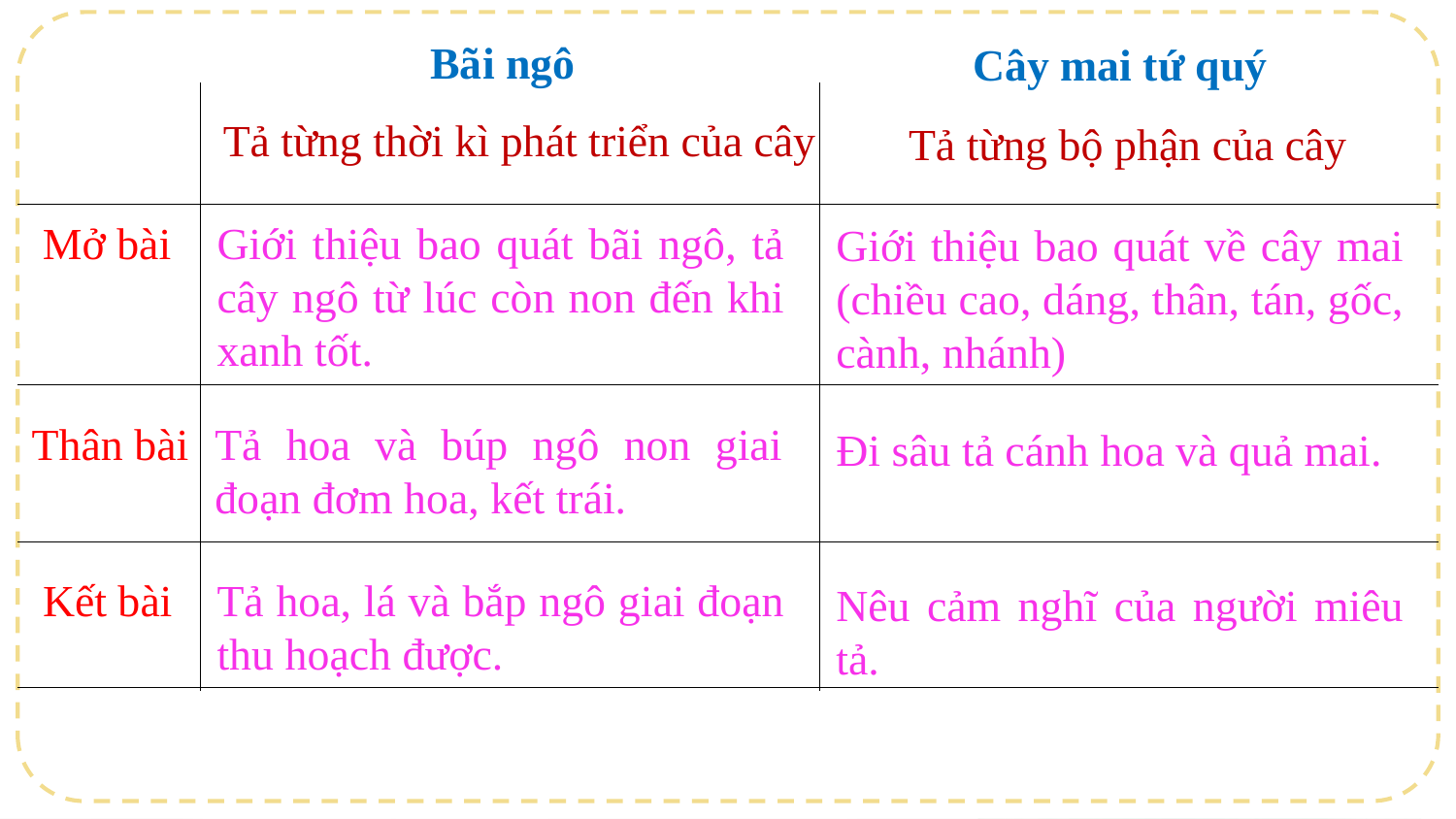

Bãi ngô
Cây mai tứ quý
Tả từng thời kì phát triển của cây
Tả từng bộ phận của cây
Mở bài
Giới thiệu bao quát bãi ngô, tả cây ngô từ lúc còn non đến khi xanh tốt.
Giới thiệu bao quát về cây mai (chiều cao, dáng, thân, tán, gốc, cành, nhánh)
Thân bài
Tả hoa và búp ngô non giai đoạn đơm hoa, kết trái.
Đi sâu tả cánh hoa và quả mai.
Kết bài
Tả hoa, lá và bắp ngô giai đoạn thu hoạch được.
Nêu cảm nghĩ của người miêu tả.